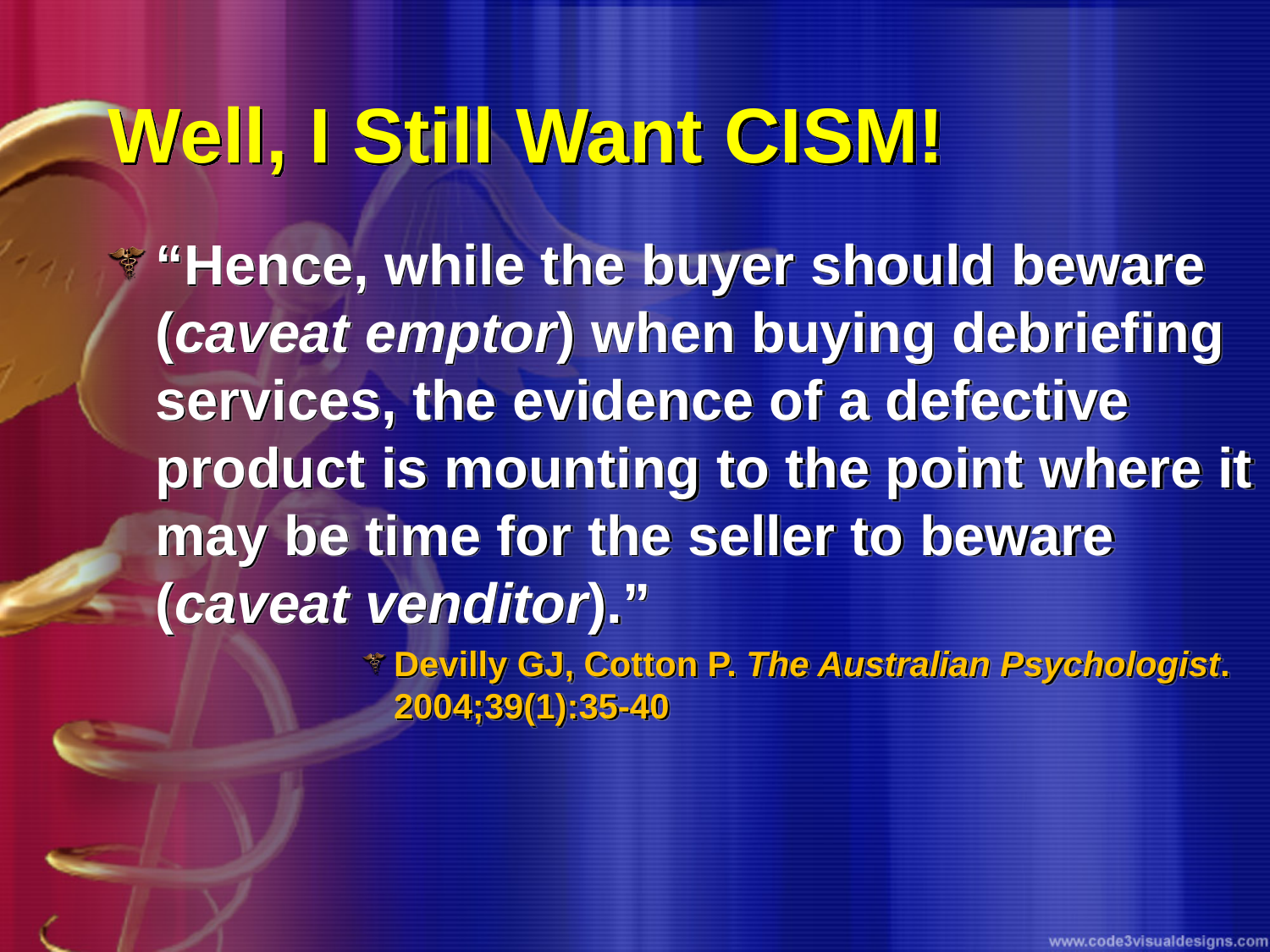

# Well, I Still Want CISM!
“Hence, while the buyer should beware (caveat emptor) when buying debriefing services, the evidence of a defective product is mounting to the point where it may be time for the seller to beware (caveat venditor).”
Devilly GJ, Cotton P. The Australian Psychologist. 2004;39(1):35-40